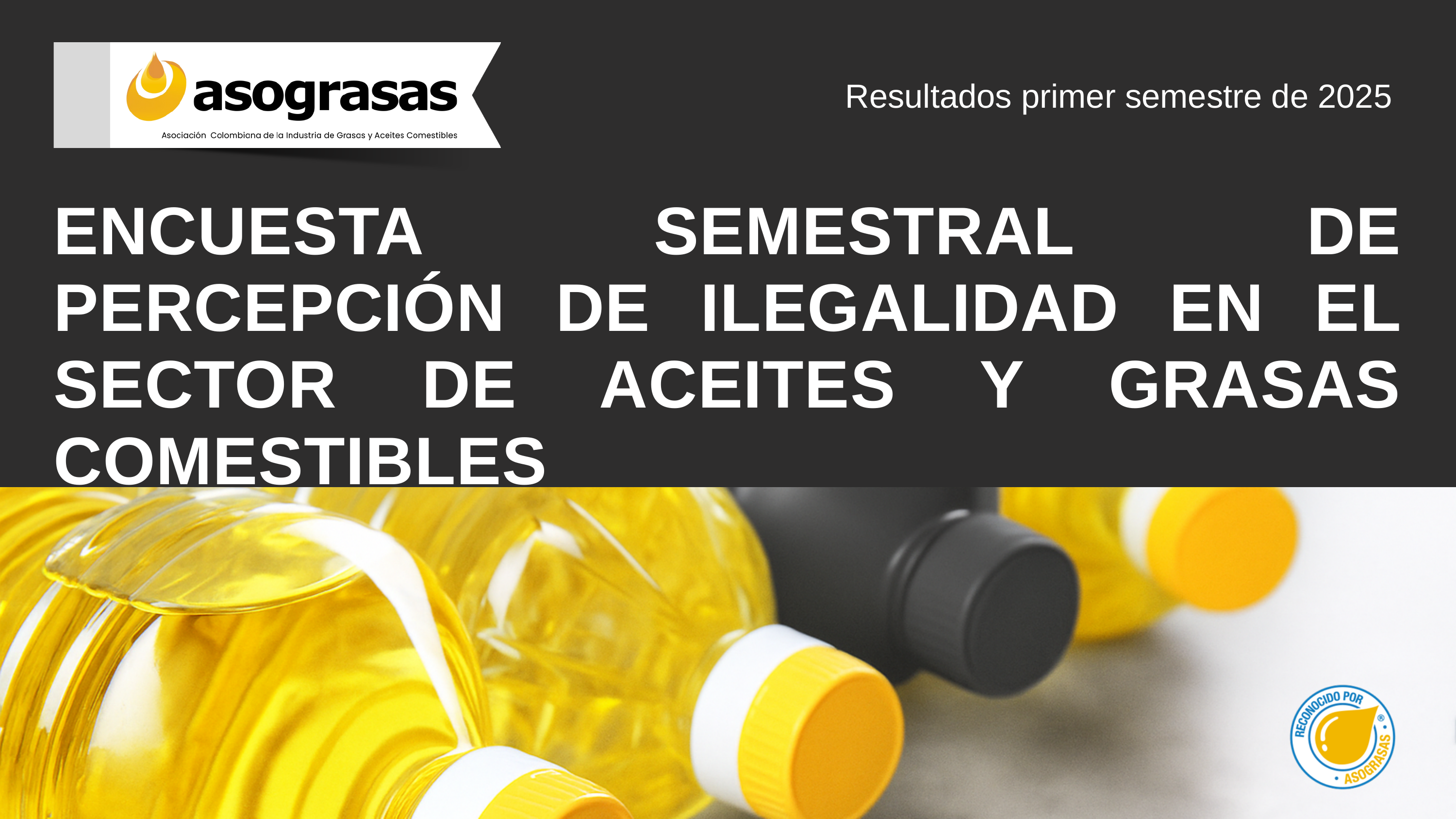

Resultados primer semestre de 2025
ENCUESTA SEMESTRAL DE PERCEPCIÓN DE ILEGALIDAD EN EL SECTOR DE ACEITES Y GRASAS COMESTIBLES